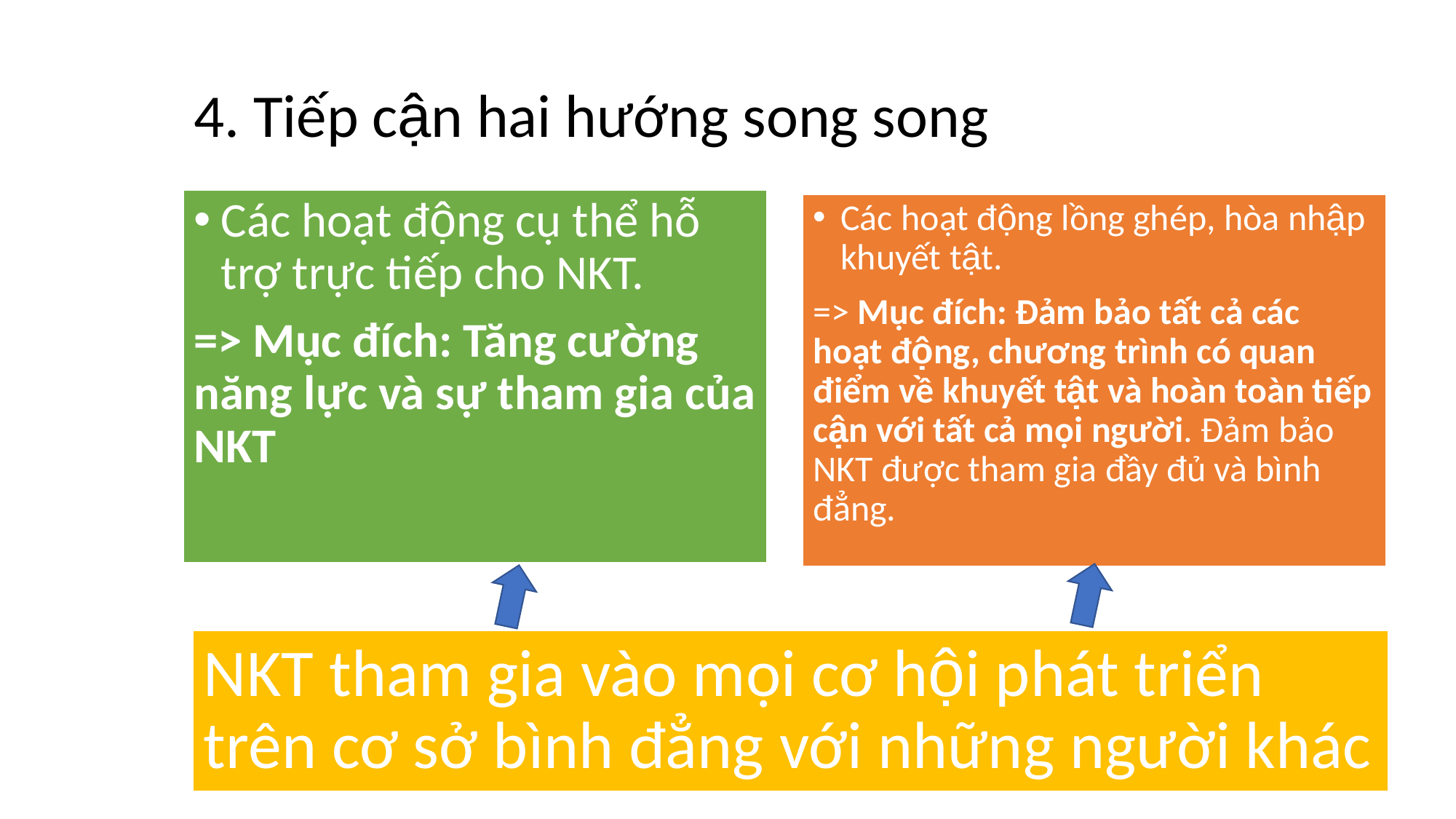

4. Tiếp cận hai hướng song song
Các hoạt động cụ thể hỗ trợ trực tiếp cho NKT.
=> Mục đích: Tăng cường năng lực và sự tham gia của NKT
Các hoạt động lồng ghép, hòa nhập khuyết tật.
=> Mục đích: Đảm bảo tất cả các hoạt động, chương trình có quan điểm về khuyết tật và hoàn toàn tiếp cận với tất cả mọi người. Đảm bảo NKT được tham gia đầy đủ và bình đẳng.

# NKT tham gia vào mọi cơ hội phát triển trên cơ sở bình đẳng với những người khác